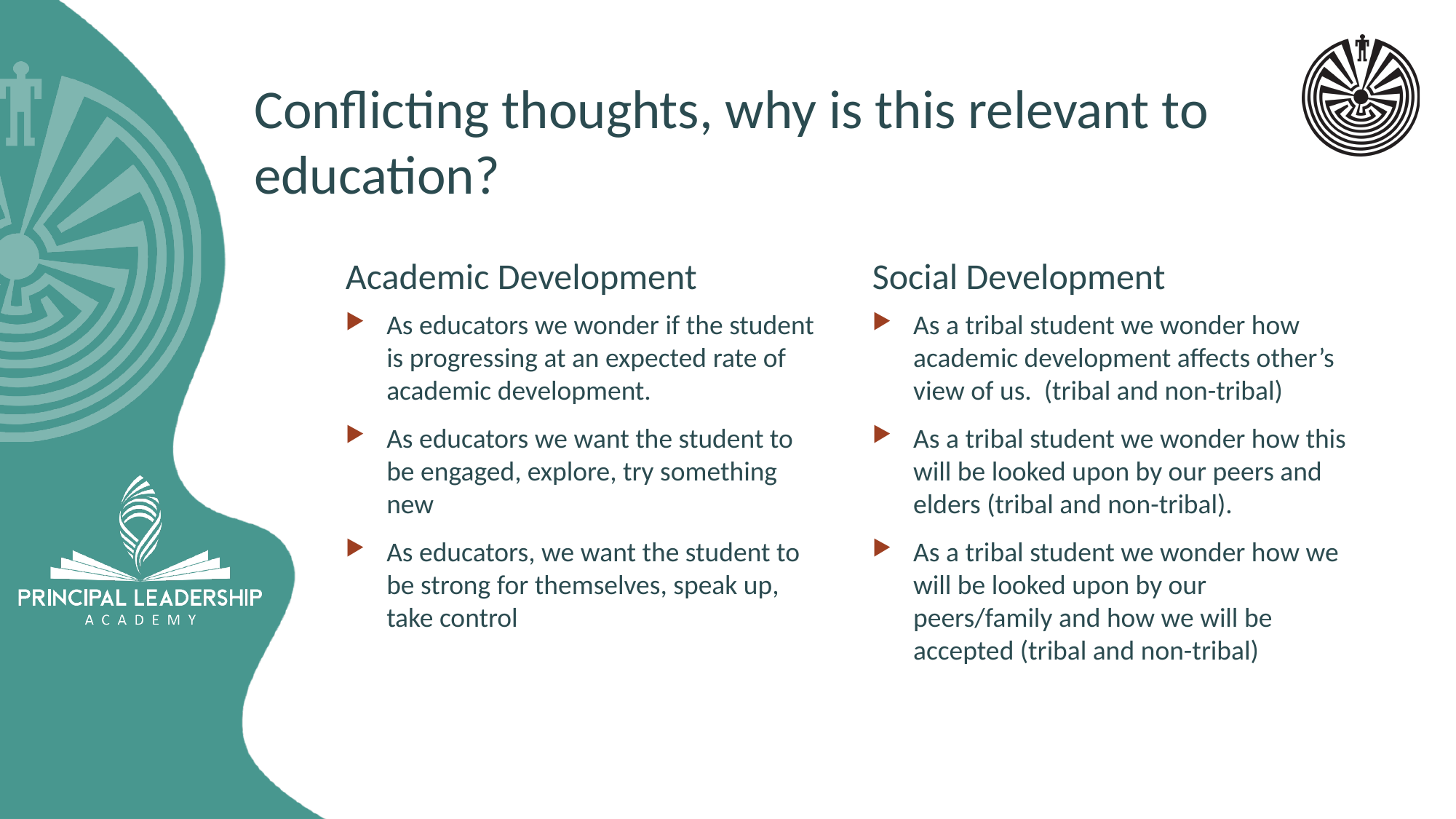

# Conflicting thoughts, why is this relevant to education?
Academic Development
Social Development
As educators we wonder if the student is progressing at an expected rate of academic development.
As educators we want the student to be engaged, explore, try something new
As educators, we want the student to be strong for themselves, speak up, take control
As a tribal student we wonder how academic development affects other’s view of us.  (tribal and non-tribal)
As a tribal student we wonder how this will be looked upon by our peers and elders (tribal and non-tribal).
As a tribal student we wonder how we will be looked upon by our peers/family and how we will be accepted (tribal and non-tribal)